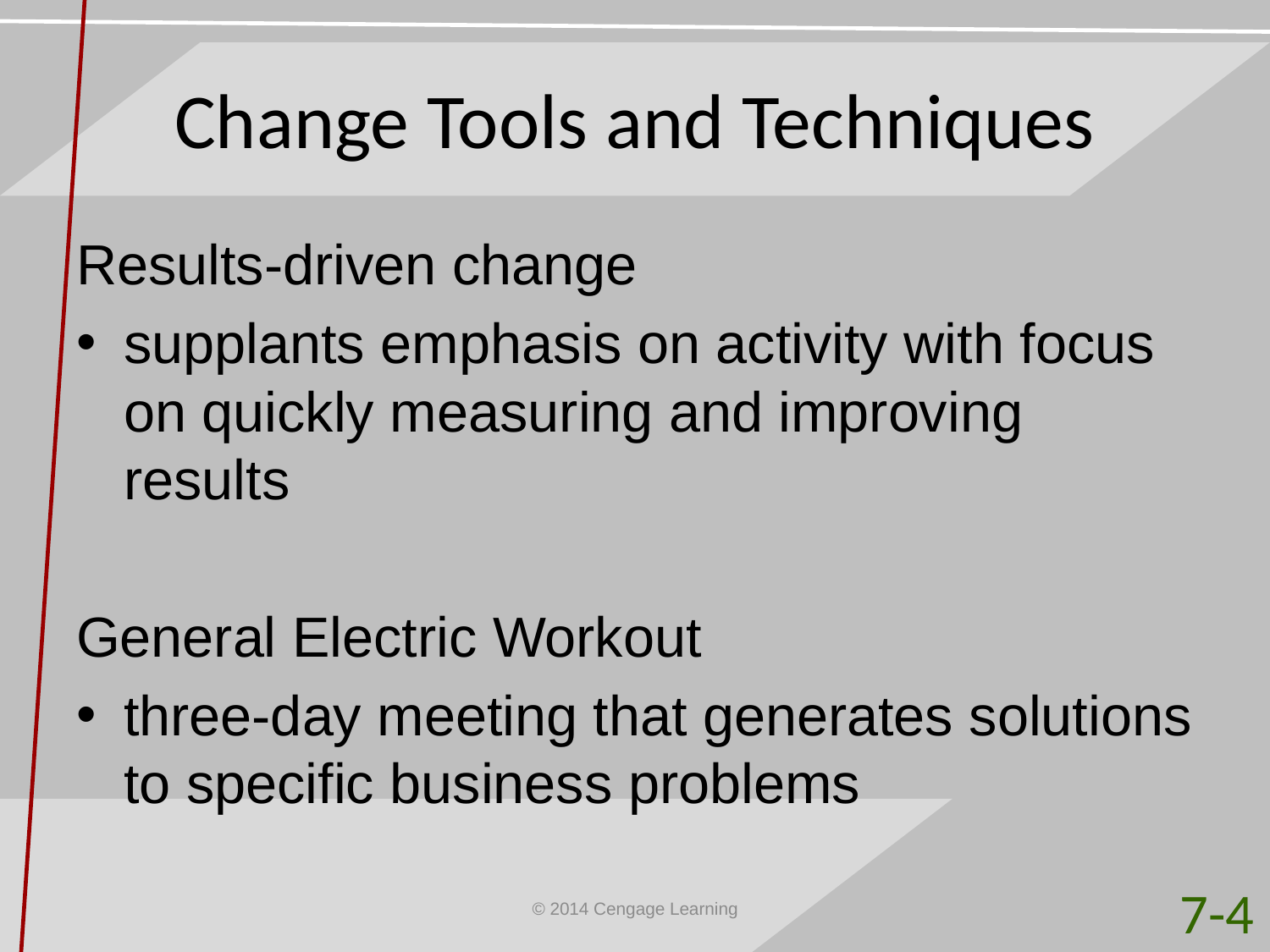

# Change Tools and Techniques
Results-driven change
supplants emphasis on activity with focus on quickly measuring and improving results

General Electric Workout
three-day meeting that generates solutions to specific business problems

7-4
© 2014 Cengage Learning